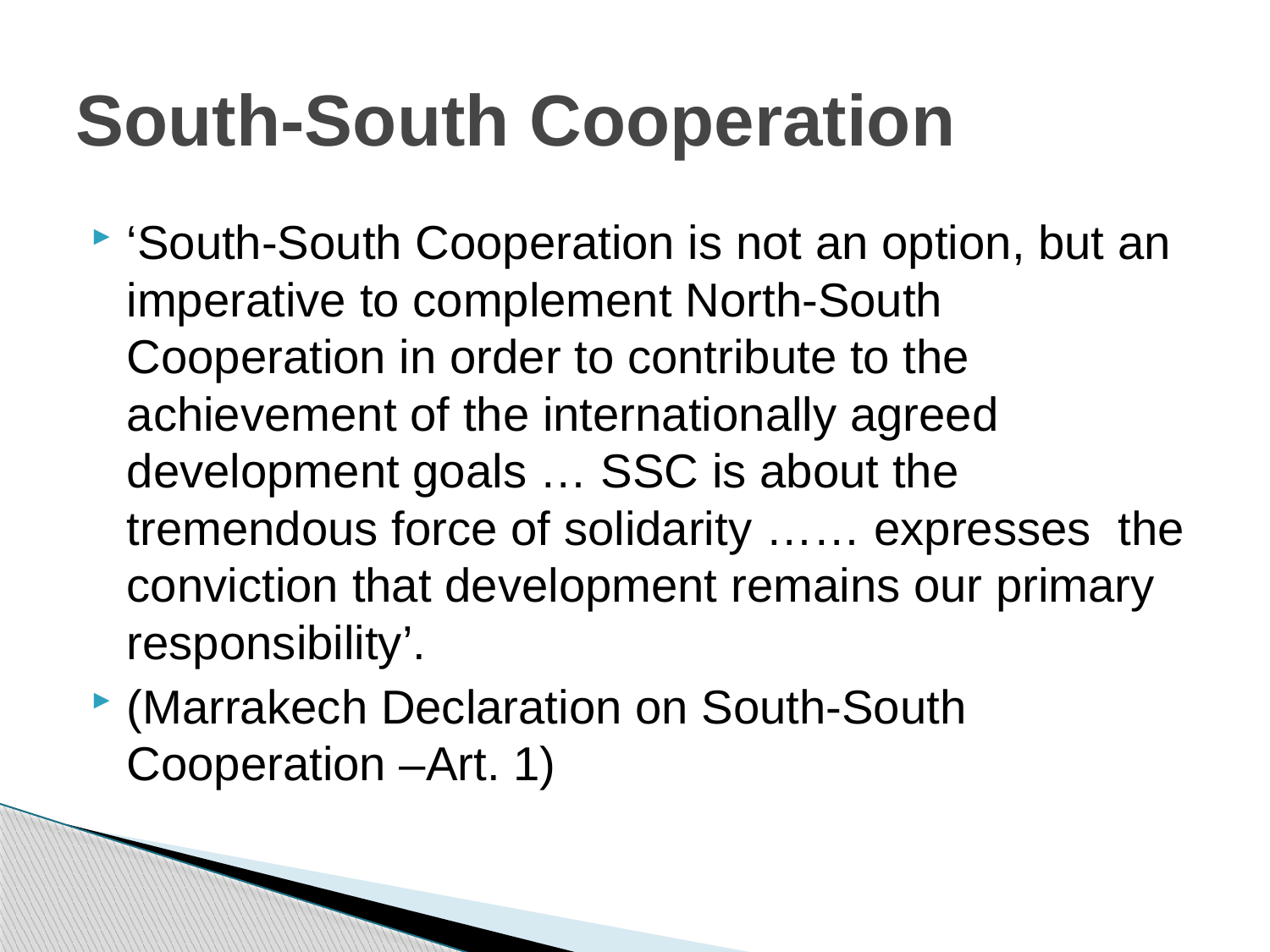

# South-South Cooperation
‘South-South Cooperation is not an option, but an imperative to complement North-South Cooperation in order to contribute to the achievement of the internationally agreed development goals … SSC is about the tremendous force of solidarity …… expresses  the conviction that development remains our primary responsibility’.
(Marrakech Declaration on South-South Cooperation –Art. 1)